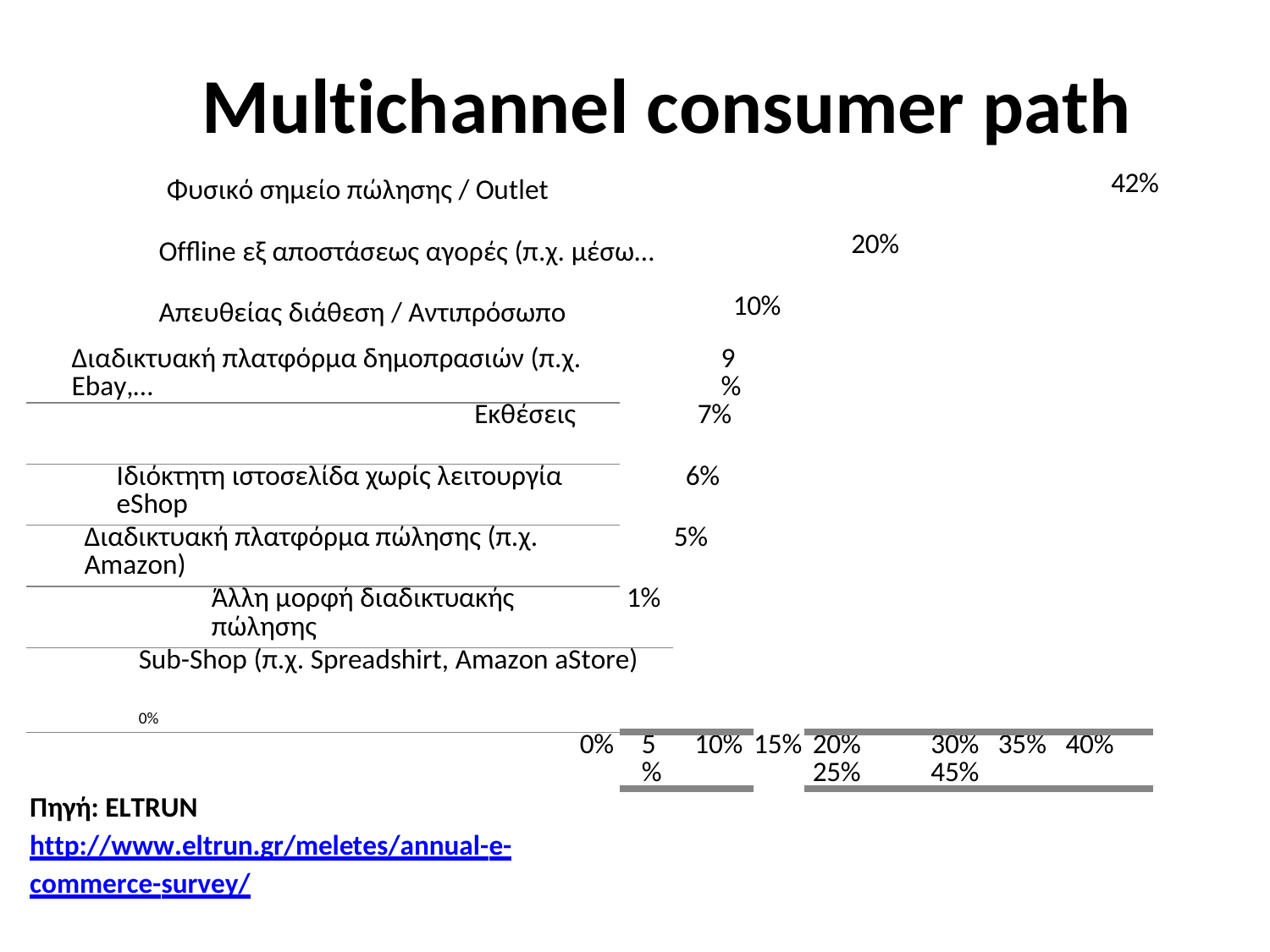

# Multichannel consumer path
42%
Φυσικό σημείο πώλησης / Outlet
20%
Offline εξ αποστάσεως αγορές (π.χ. μέσω…
10%
Απευθείας διάθεση / Αντιπρόσωπο
| Διαδικτυακή πλατφόρμα δημοπρασιών (π.χ. Ebay,… |  | 9% |  |  |  |
| --- | --- | --- | --- | --- | --- |
| Εκθέσεις |  | 7% |  |  |  |
| Ιδιόκτητη ιστοσελίδα χωρίς λειτουργία eShop |  | 6% |  |  |  |
| Διαδικτυακή πλατφόρμα πώλησης (π.χ. Amazon) |  | 5% |  |  |  |
| Άλλη μορφή διαδικτυακής πώλησης | 1% |  |  |  |  |
| Sub-Shop (π.χ. Spreadshirt, Amazon aStore) 0% |  |  |  |  |  |
| 0% | 5% | 10% | 15% | 20% 25% | 30% 35% 40% 45% |
| Πηγή: ELTRUN |  |  |  |  |  |
| http://www.eltrun.gr/meletes/annual-e- |  |  |  |  |  |
| commerce-survey/ |  |  |  |  |  |